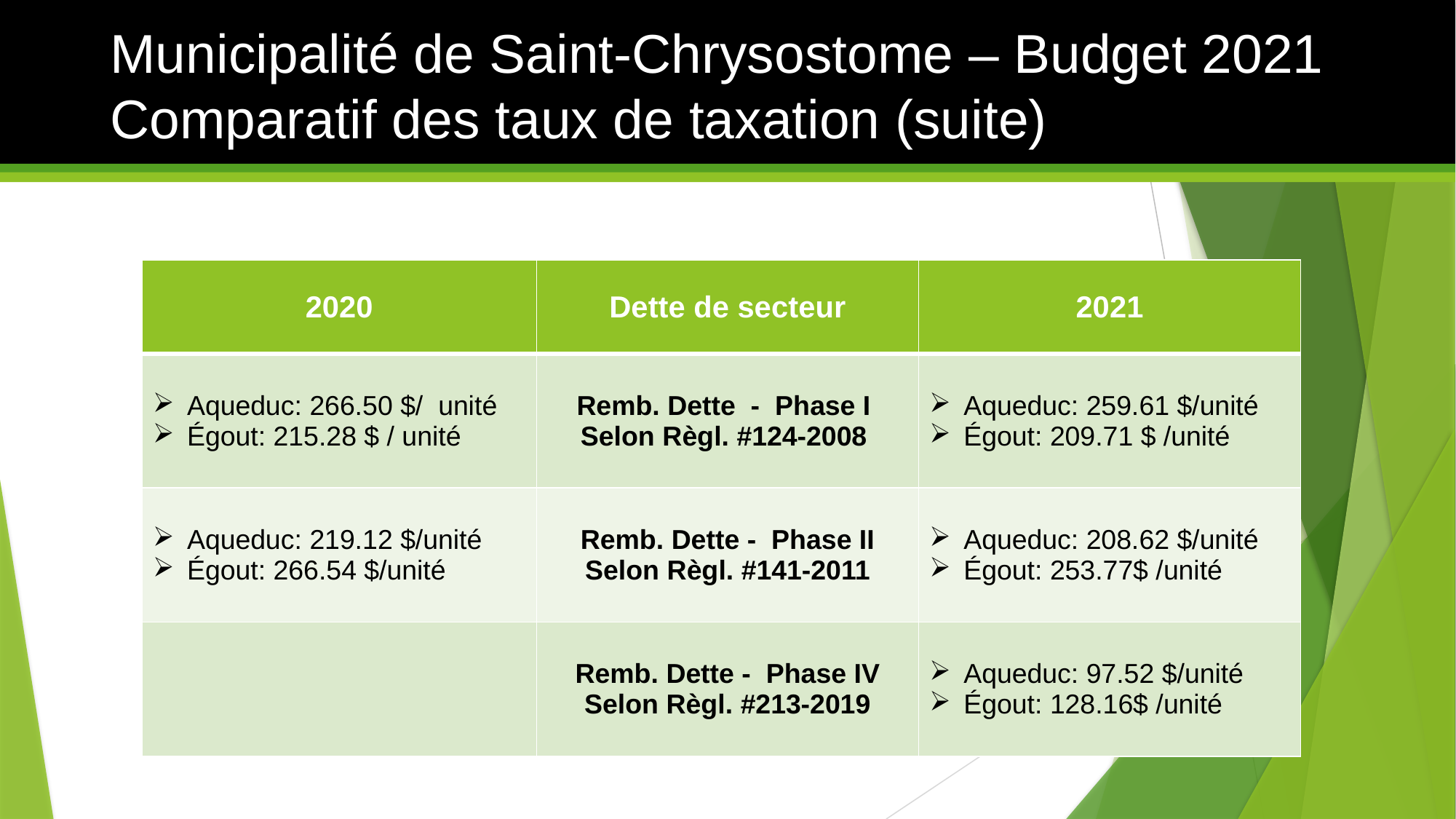

# Municipalité de Saint-Chrysostome – Budget 2021 Comparatif des taux de taxation (suite)
| 2020 | Dette de secteur | 2021 |
| --- | --- | --- |
| Aqueduc: 266.50 $/ unité Égout: 215.28 $ / unité | Remb. Dette - Phase I Selon Règl. #124-2008 | Aqueduc: 259.61 $/unité Égout: 209.71 $ /unité |
| Aqueduc: 219.12 $/unité Égout: 266.54 $/unité | Remb. Dette - Phase II Selon Règl. #141-2011 | Aqueduc: 208.62 $/unité Égout: 253.77$ /unité |
|  | Remb. Dette - Phase IV Selon Règl. #213-2019 | Aqueduc: 97.52 $/unité Égout: 128.16$ /unité |